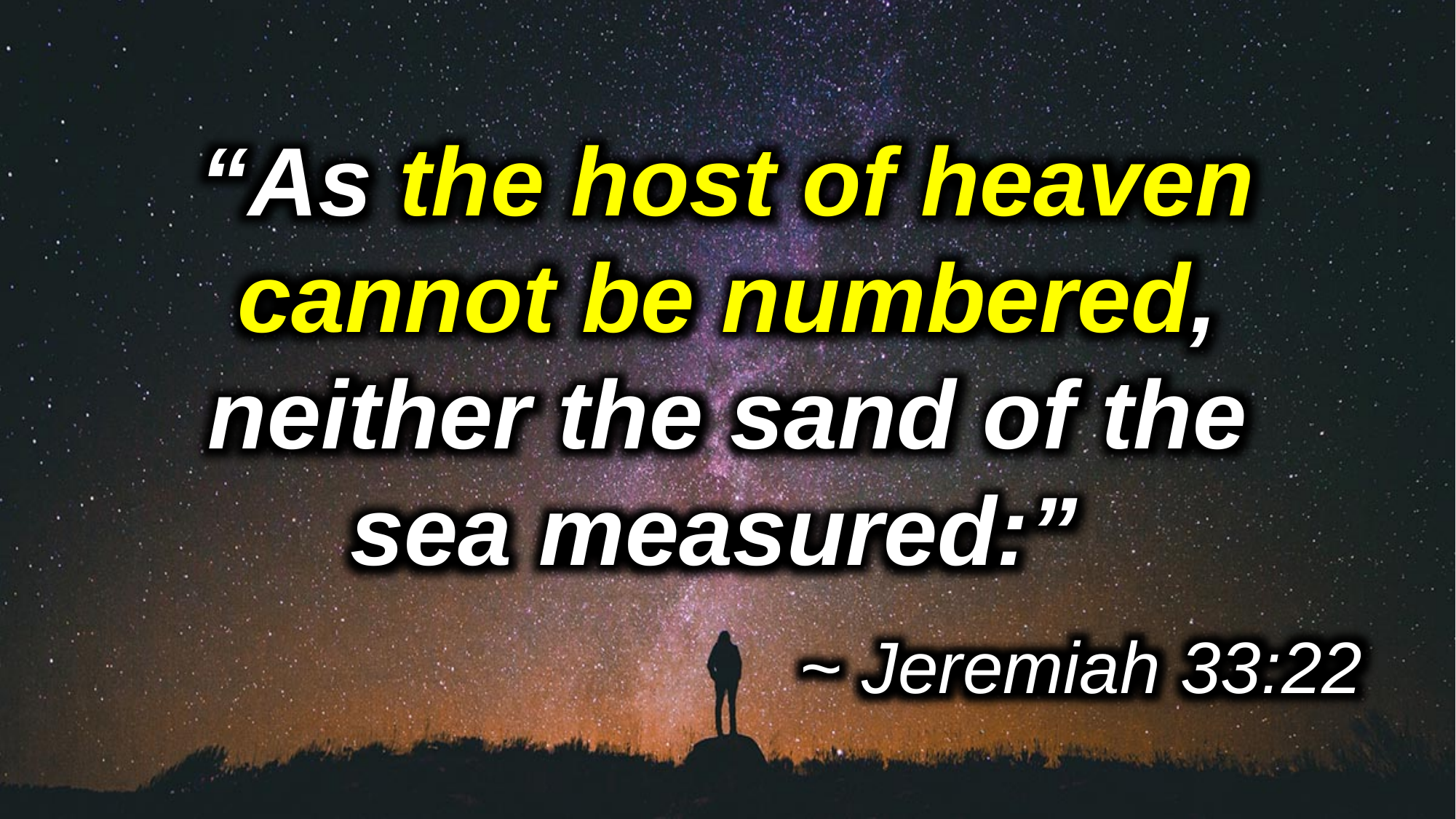

“As the host of heaven cannot be numbered, neither the sand of the sea measured:”
~ Jeremiah 33:22